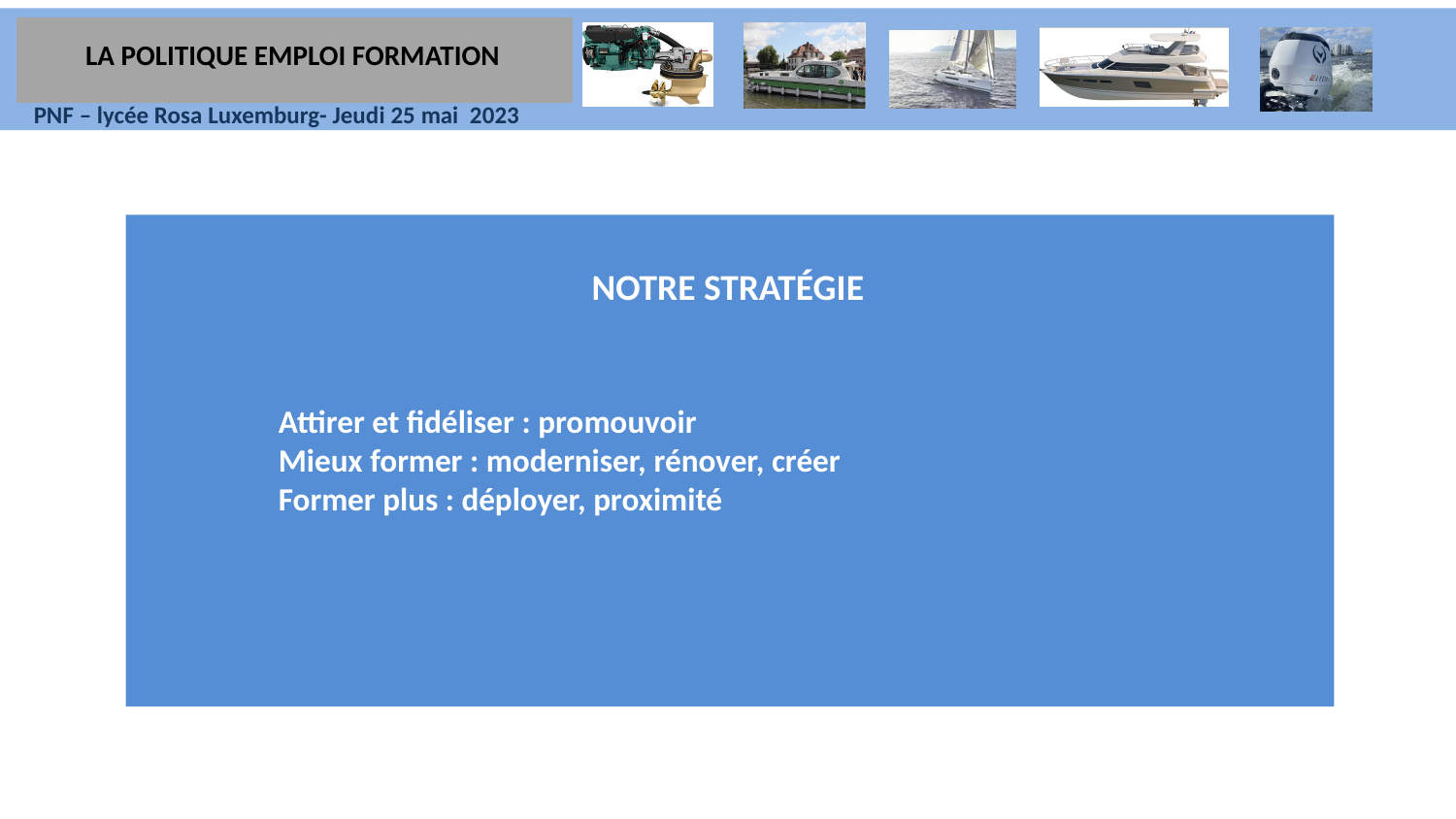

LA POLITIQUE EMPLOI FORMATION
NOTRE STRATÉGIE

Attirer et fidéliser : promouvoir
Mieux former : moderniser, rénover, créer
Former plus : déployer, proximité